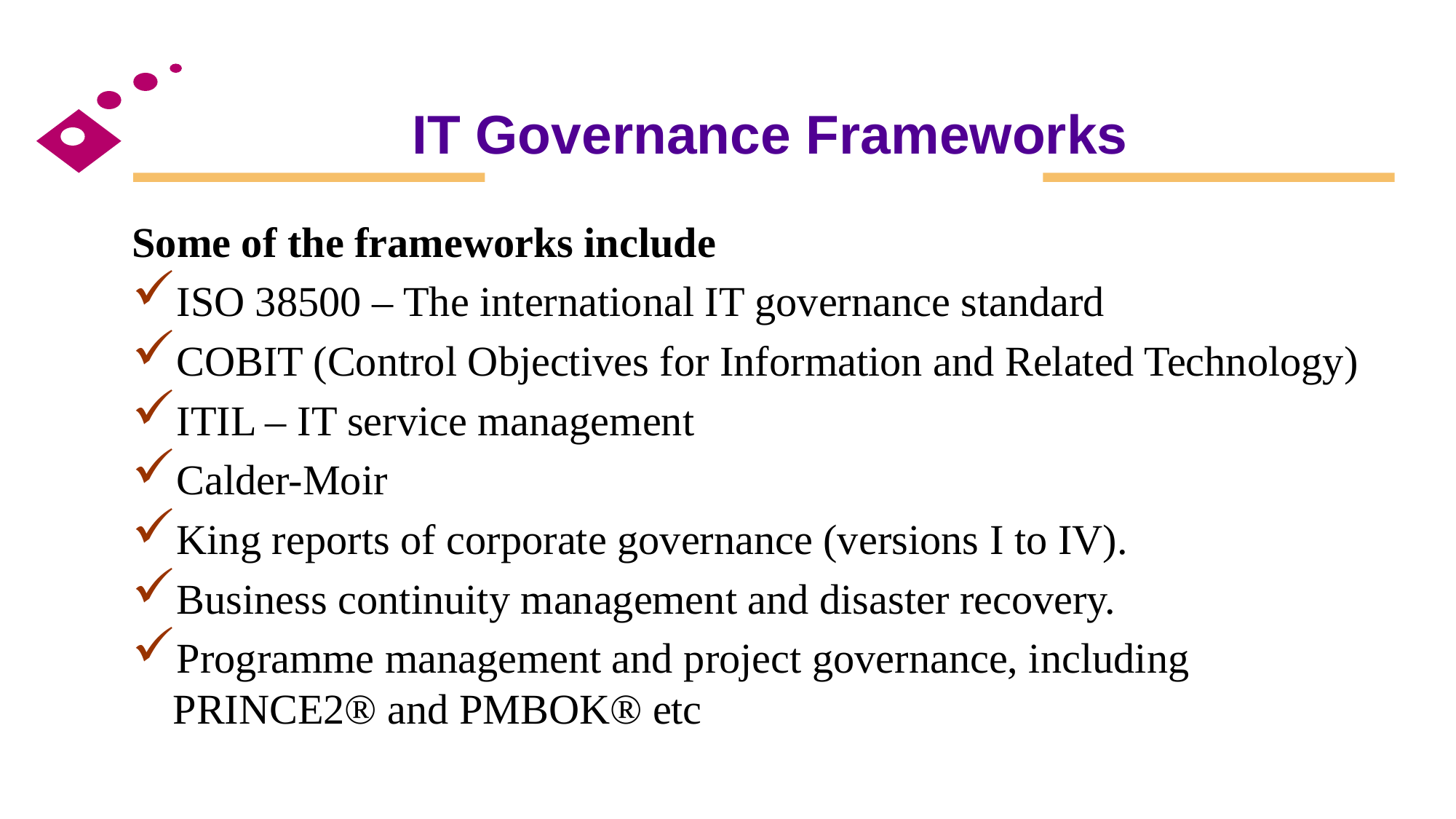

# IT Governance Frameworks
Some of the frameworks include
ISO 38500 – The international IT governance standard
COBIT (Control Objectives for Information and Related Technology)
ITIL – IT service management
Calder-Moir
King reports of corporate governance (versions I to IV).
Business continuity management and disaster recovery.
Programme management and project governance, including PRINCE2® and PMBOK® etc